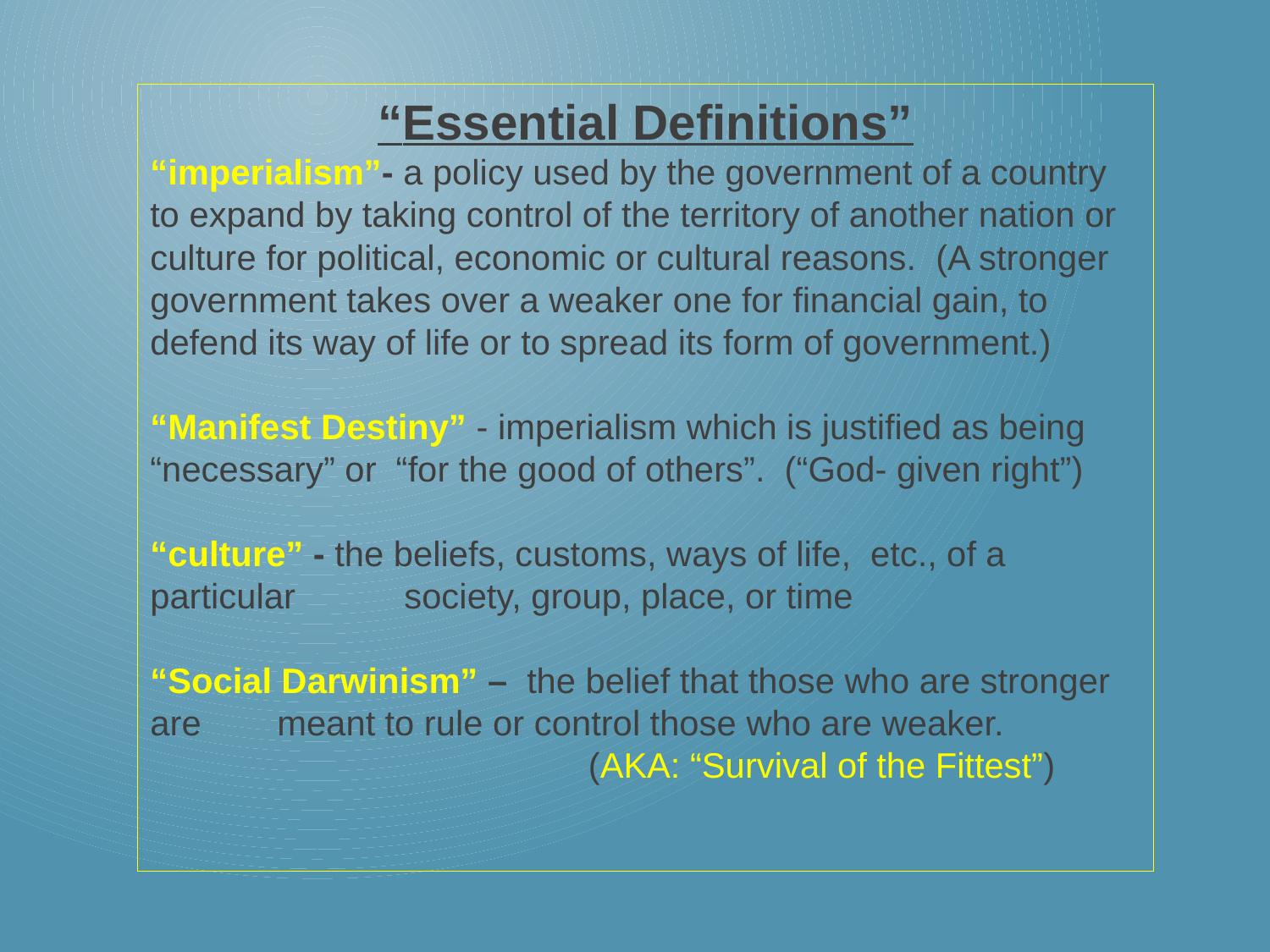

“Essential Definitions”
“imperialism”- a policy used by the government of a country to expand by taking control of the territory of another nation or culture for political, economic or cultural reasons.  (A stronger government takes over a weaker one for financial gain, to defend its way of life or to spread its form of government.)

“Manifest Destiny” - imperialism which is justified as being “necessary” or  “for the good of others”.  (“God- given right”)

“culture” - the beliefs, customs, ways of life,  etc., of a particular 	society, group, place, or time

“Social Darwinism” –  the belief that those who are stronger are 	meant to rule or control those who are weaker.
                                             (AKA: “Survival of the Fittest”)